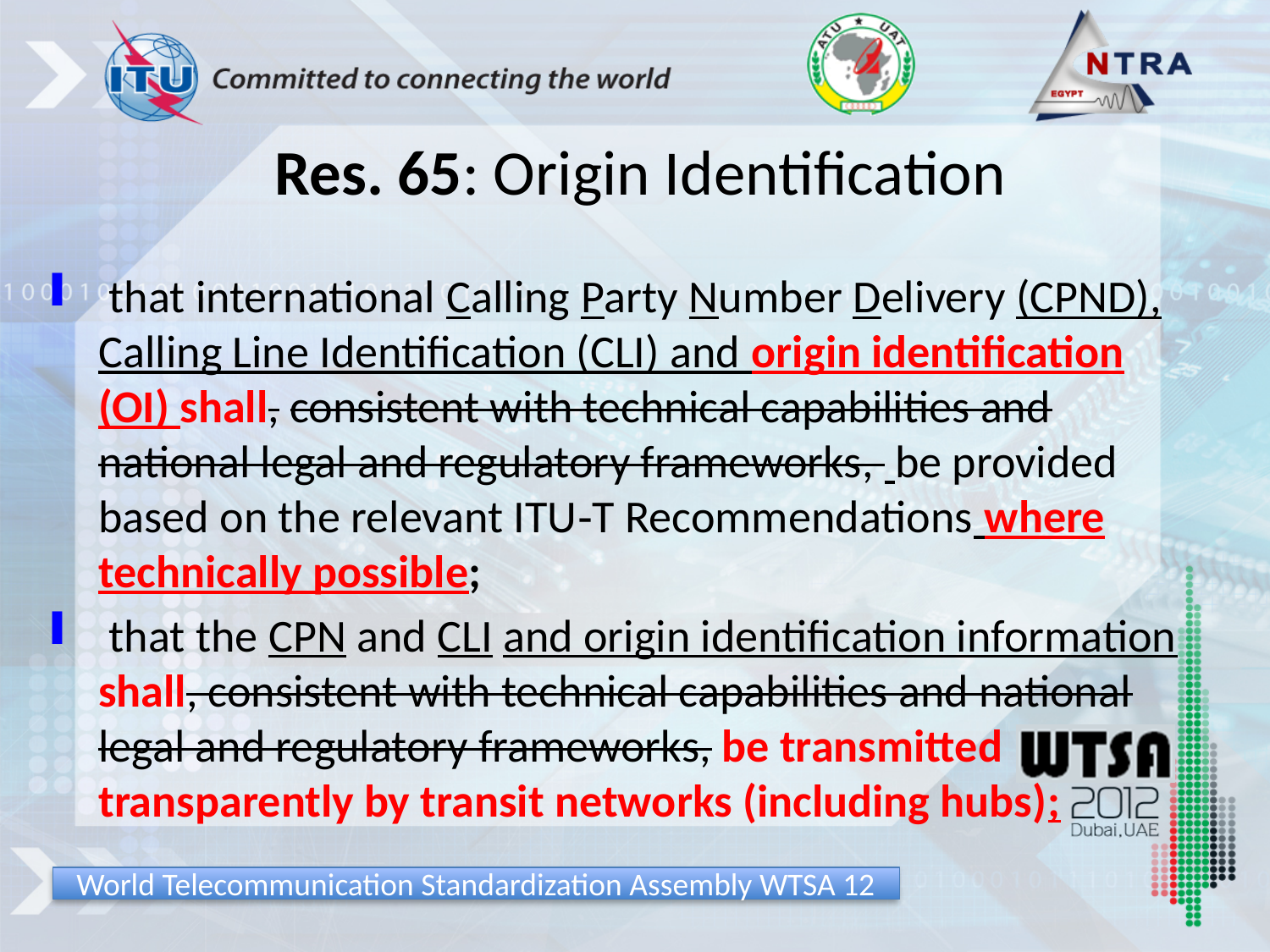

# Res. 65: Origin Identification
 that international Calling Party Number Delivery (CPND), Calling Line Identification (CLI) and origin identification (OI) shall, consistent with technical capabilities and national legal and regulatory frameworks,  be provided based on the relevant ITU‑T Recommendations where technically possible;
 that the CPN and CLI and origin identification information shall, consistent with technical capabilities and national legal and regulatory frameworks, be transmitted transparently by transit networks (including hubs);